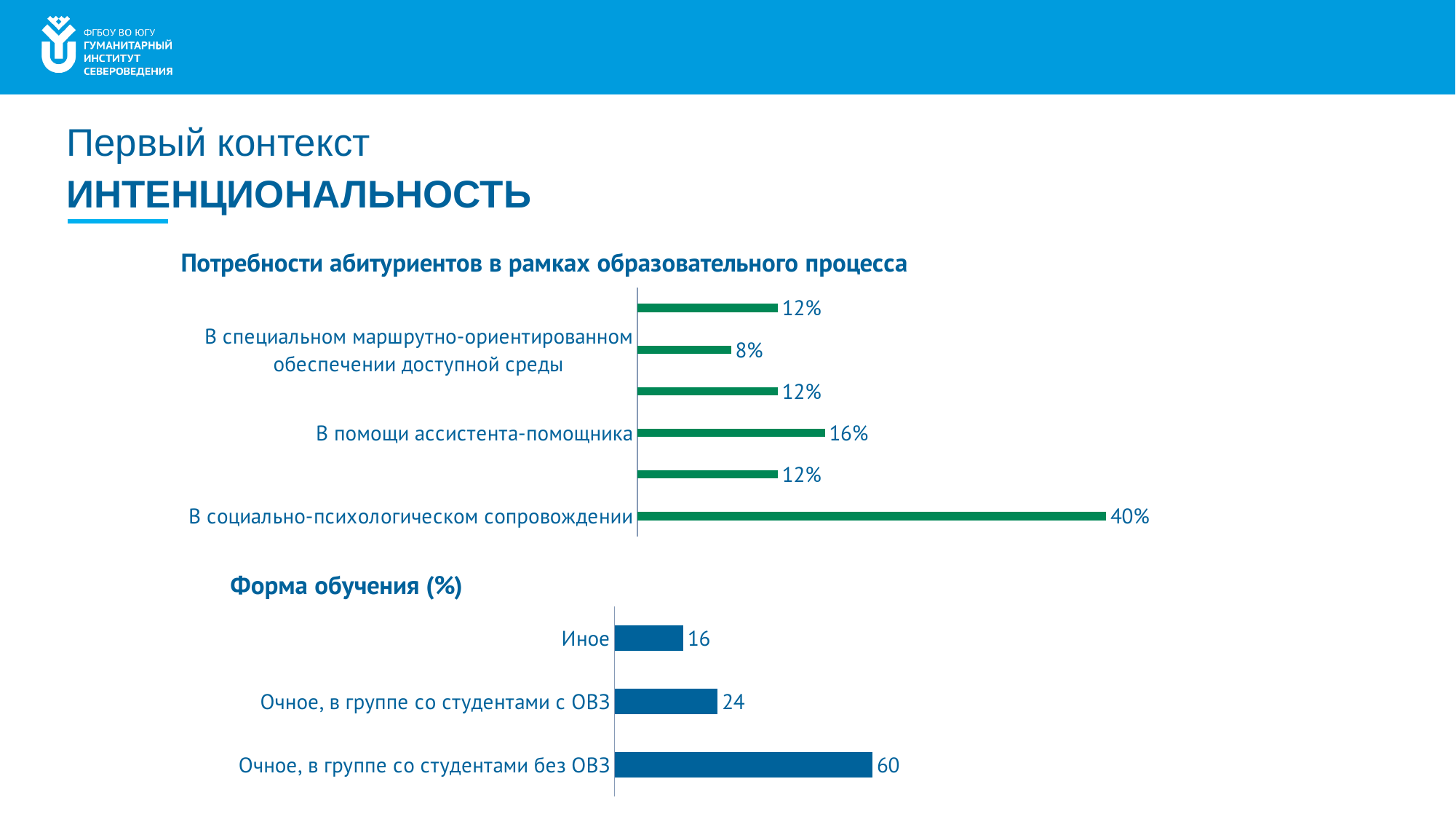

Первый контекст
ИНТЕНЦИОНАЛЬНОСТЬ

### Chart: Потребности абитуриентов в рамках образовательного процесса

| Category |  |  |  |
|---|---|---|---|
| В социально-психологическом сопровождении | None | 0.4 | None |
| В специальном оборудовании | None | 0.12 | None |
| В помощи ассистента-помощника | None | 0.16 | None |
| В разработке индивидуальной образовательной программы обучения | None | 0.12 | None |
| В специальном маршрутно-ориентированном обеспечении доступной среды | None | 0.08 | None |
| Другое  | None | 0.12 | None |

### Chart: Форма обучения (%)

| Category |  |
|---|---|
| Очное, в группе со студентами без ОВЗ | 60.0 |
| Очное, в группе со студентами с ОВЗ | 24.0 |
| Иное | 16.0 |